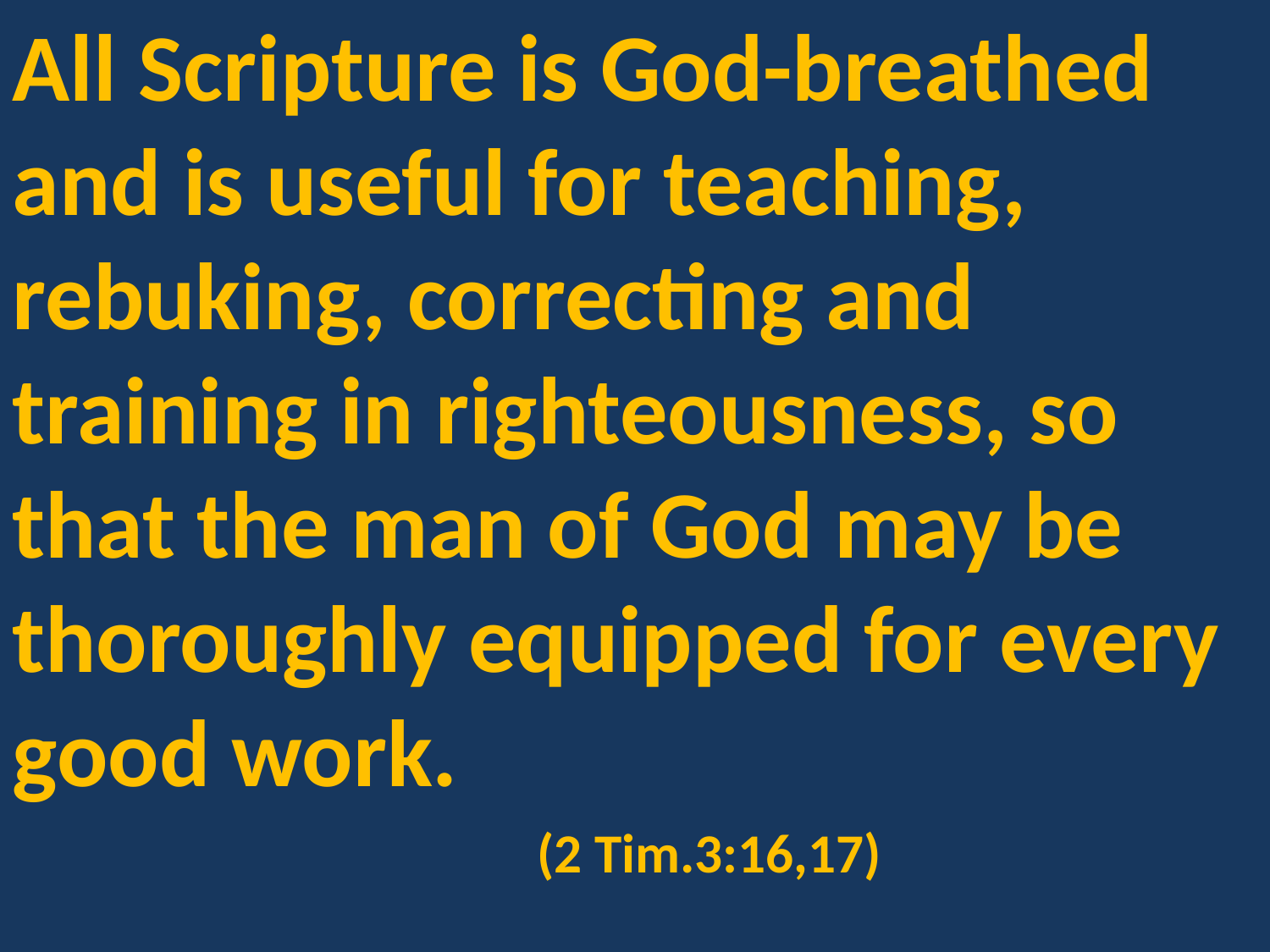

All Scripture is God-breathed and is useful for teaching, rebuking, correcting and training in righteousness, so that the man of God may be thoroughly equipped for every good work.
                                          (2 Tim.3:16,17)